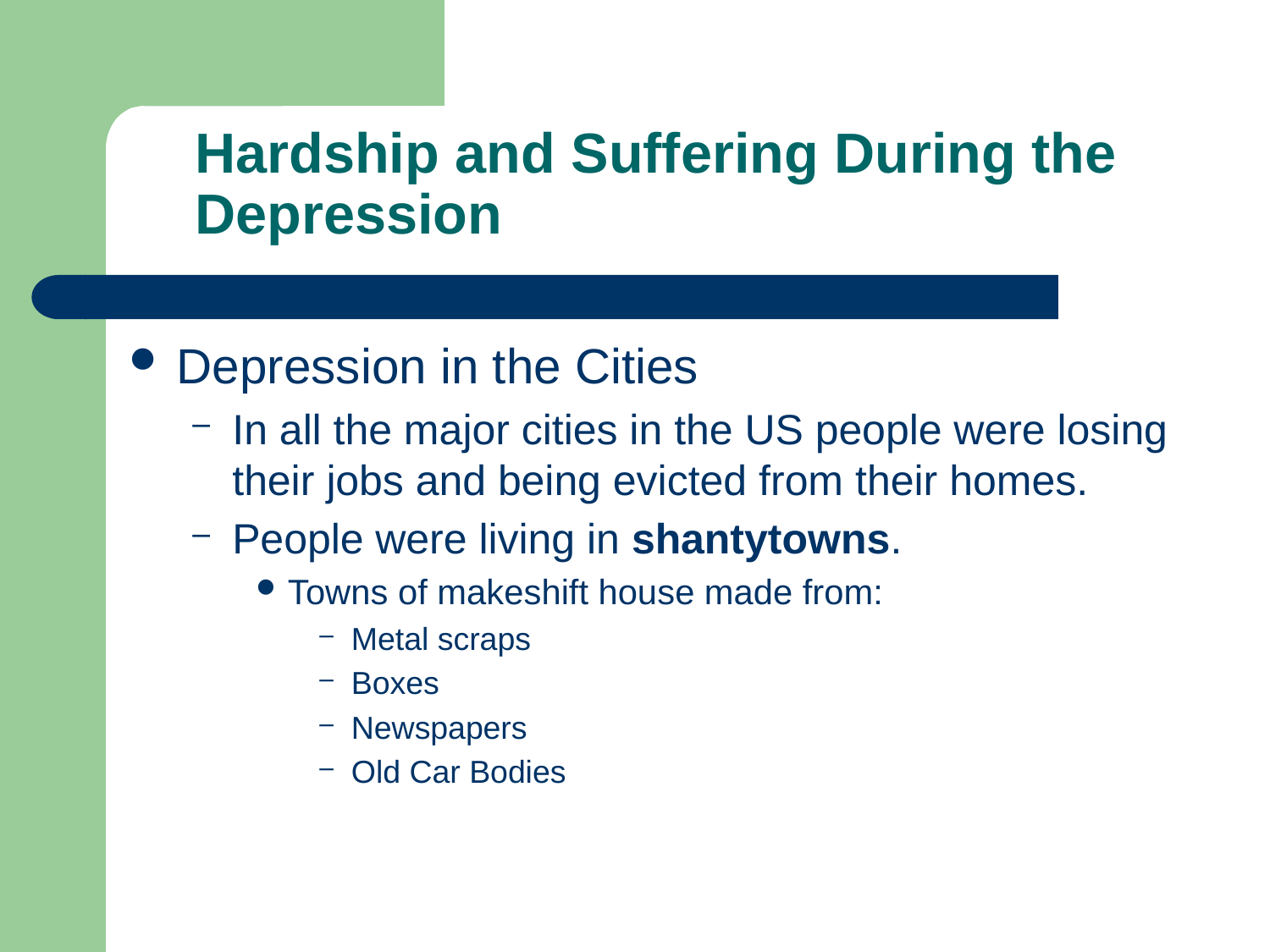

Hardship and Suffering During the Depression
Depression in the Cities
In all the major cities in the US people were losing their jobs and being evicted from their homes.
People were living in shantytowns.
Towns of makeshift house made from:
Metal scraps
Boxes
Newspapers
Old Car Bodies